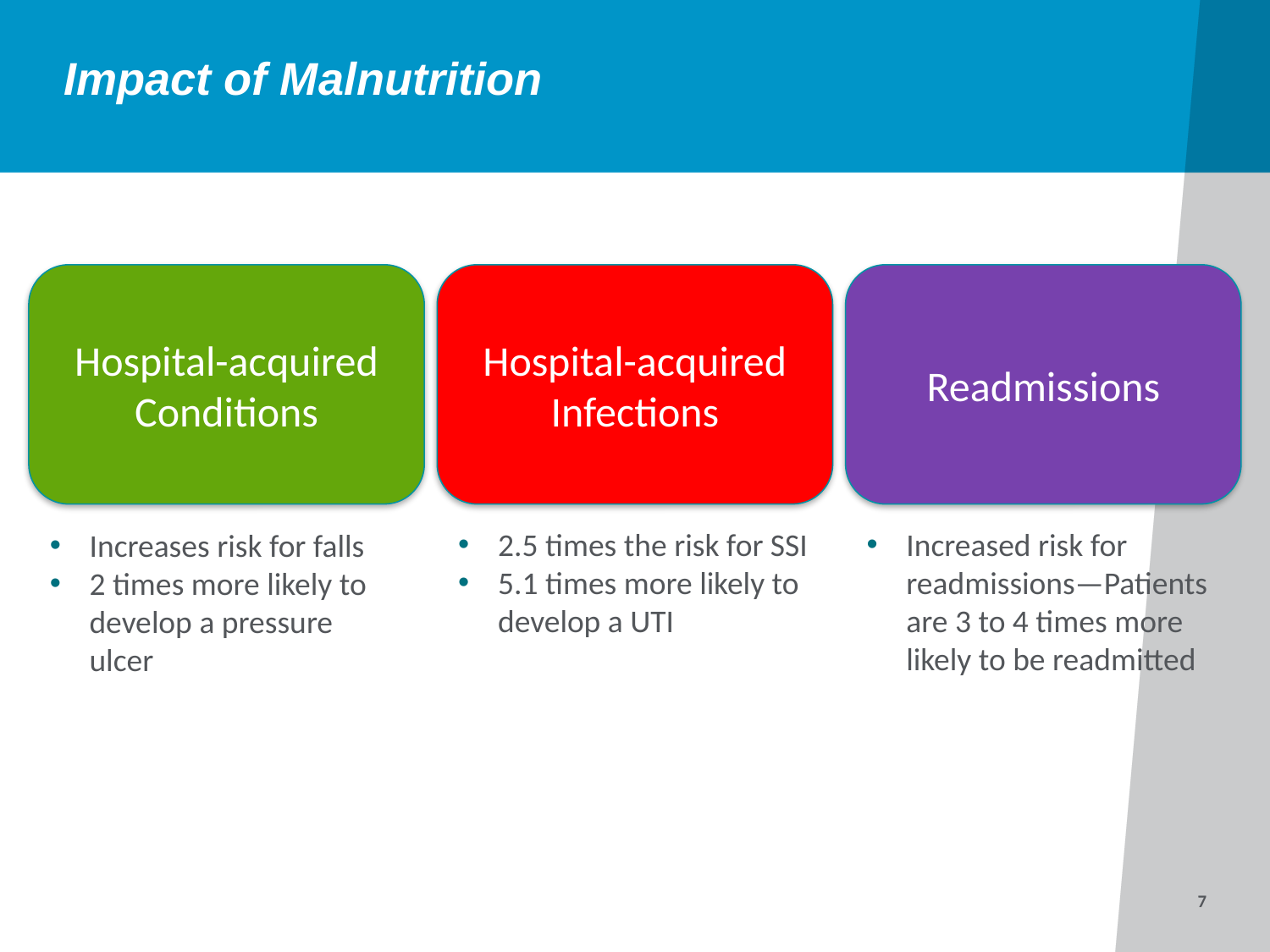

# Impact of Malnutrition
Hospital-acquired
Conditions
Increases risk for falls
2 times more likely to develop a pressure ulcer
Hospital-acquired
Infections
2.5 times the risk for SSI
5.1 times more likely to develop a UTI
Readmissions
Increased risk for readmissions—Patients are 3 to 4 times more likely to be readmitted
7